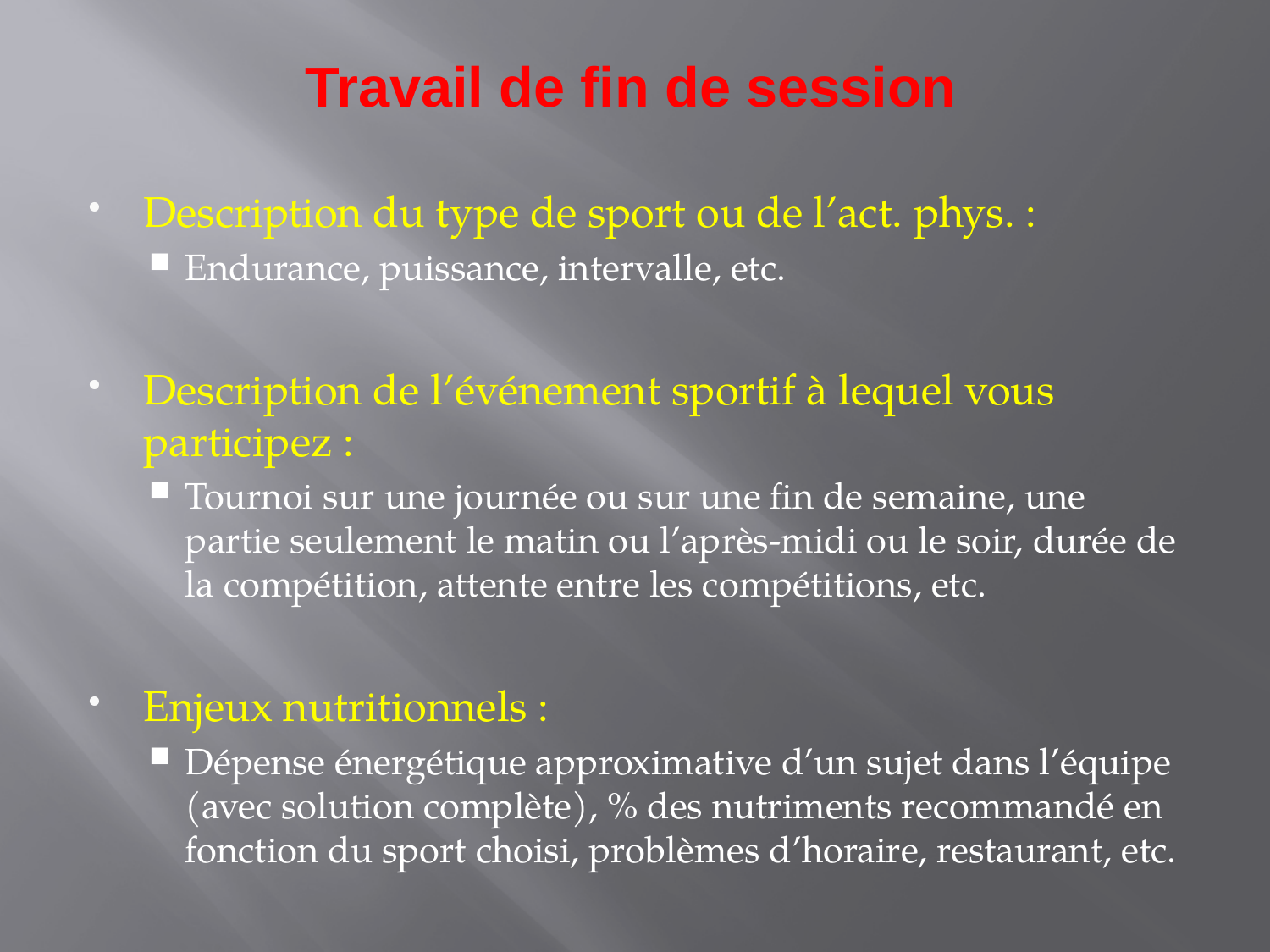

# Travail de fin de session
Description du type de sport ou de l’act. phys. :
Endurance, puissance, intervalle, etc.

Description de l’événement sportif à lequel vous participez :
Tournoi sur une journée ou sur une fin de semaine, une partie seulement le matin ou l’après-midi ou le soir, durée de la compétition, attente entre les compétitions, etc.

Enjeux nutritionnels :
Dépense énergétique approximative d’un sujet dans l’équipe (avec solution complète), % des nutriments recommandé en fonction du sport choisi, problèmes d’horaire, restaurant, etc.